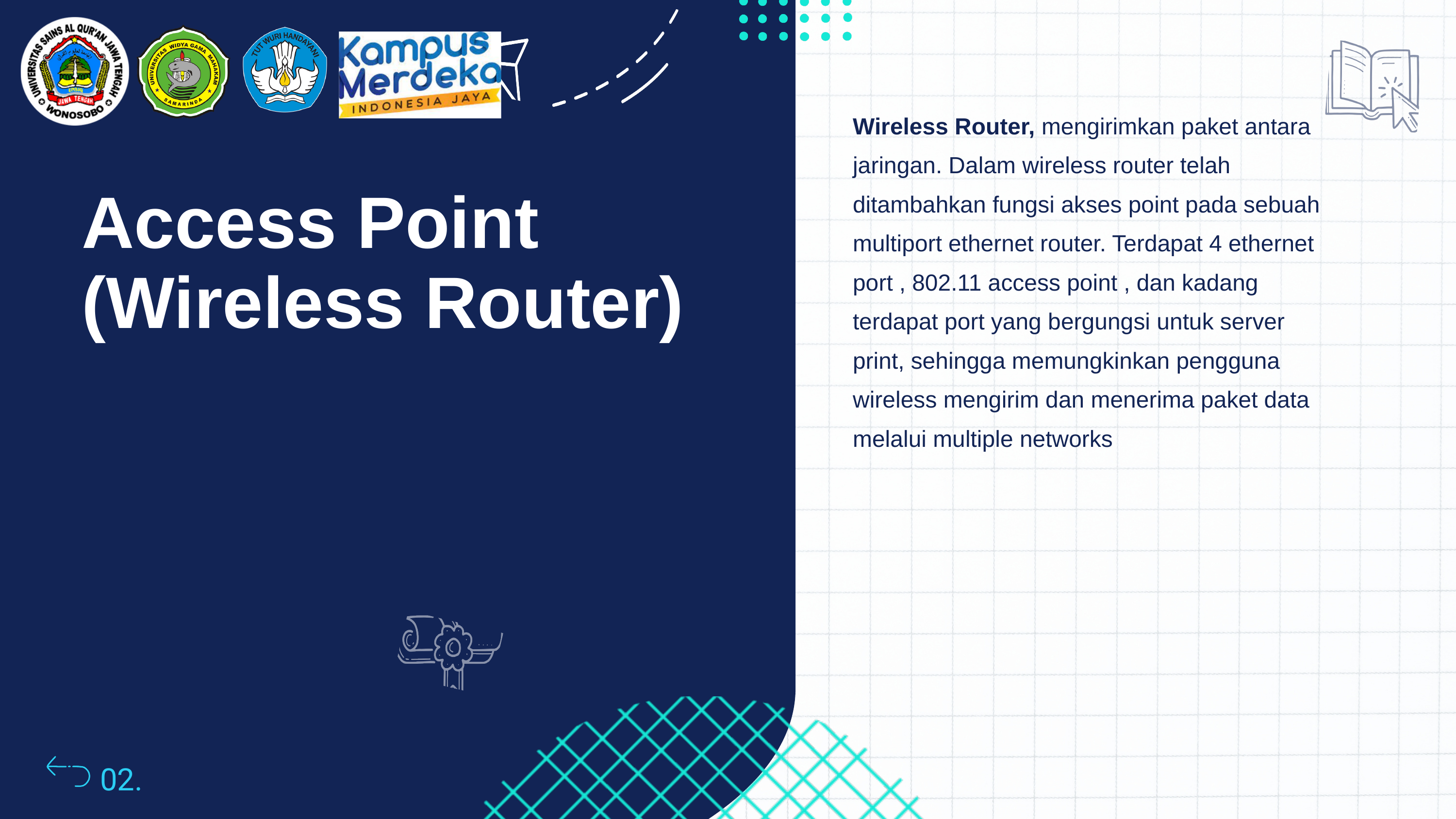

Wireless Router, mengirimkan paket antara jaringan. Dalam wireless router telah ditambahkan fungsi akses point pada sebuah multiport ethernet router. Terdapat 4 ethernet port , 802.11 access point , dan kadang terdapat port yang bergungsi untuk server print, sehingga memungkinkan pengguna wireless mengirim dan menerima paket data melalui multiple networks
Access Point
(Wireless Router)
Daftar Sekarang

02.